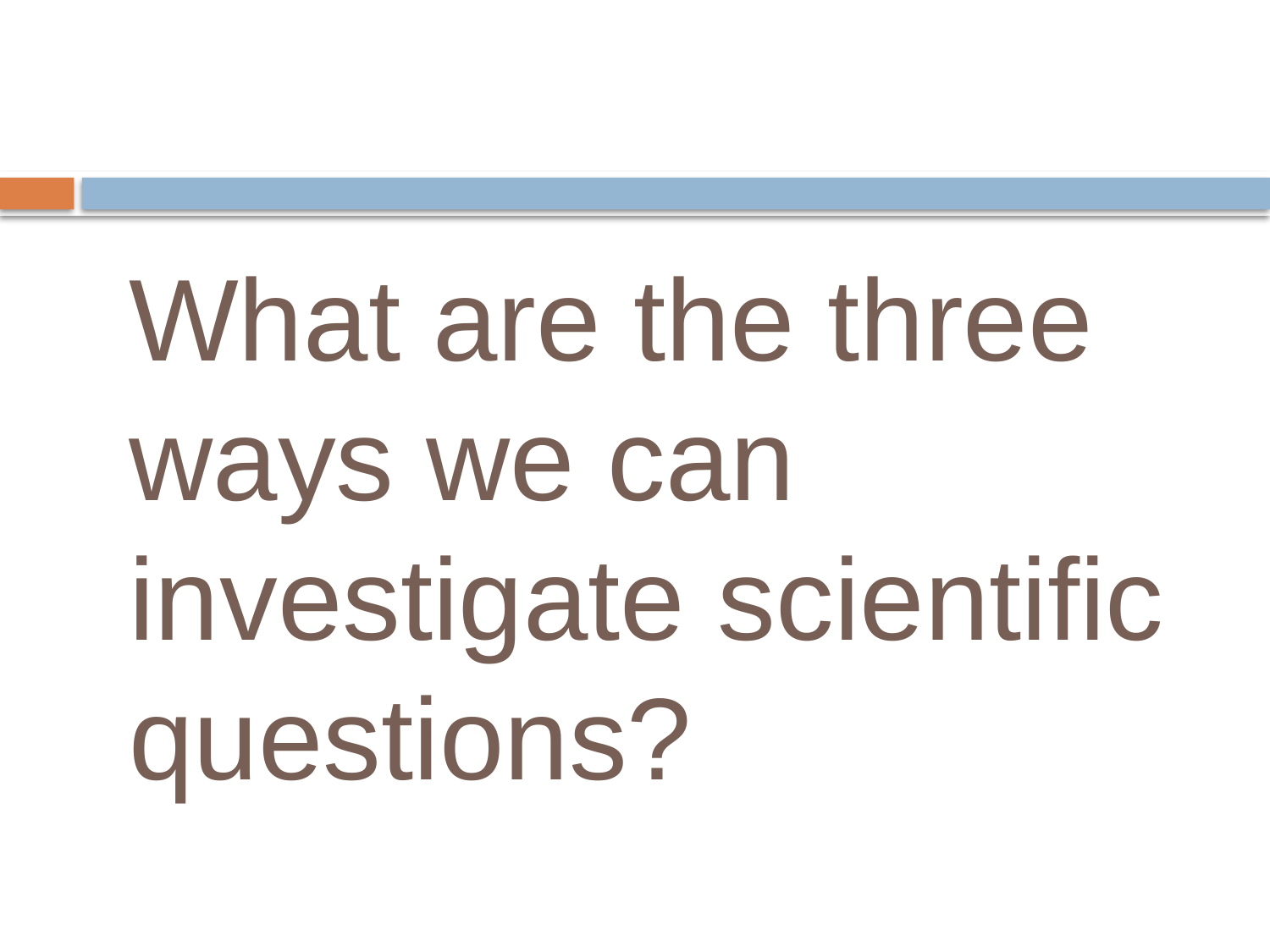

# What are the three ways we can investigate scientific questions?